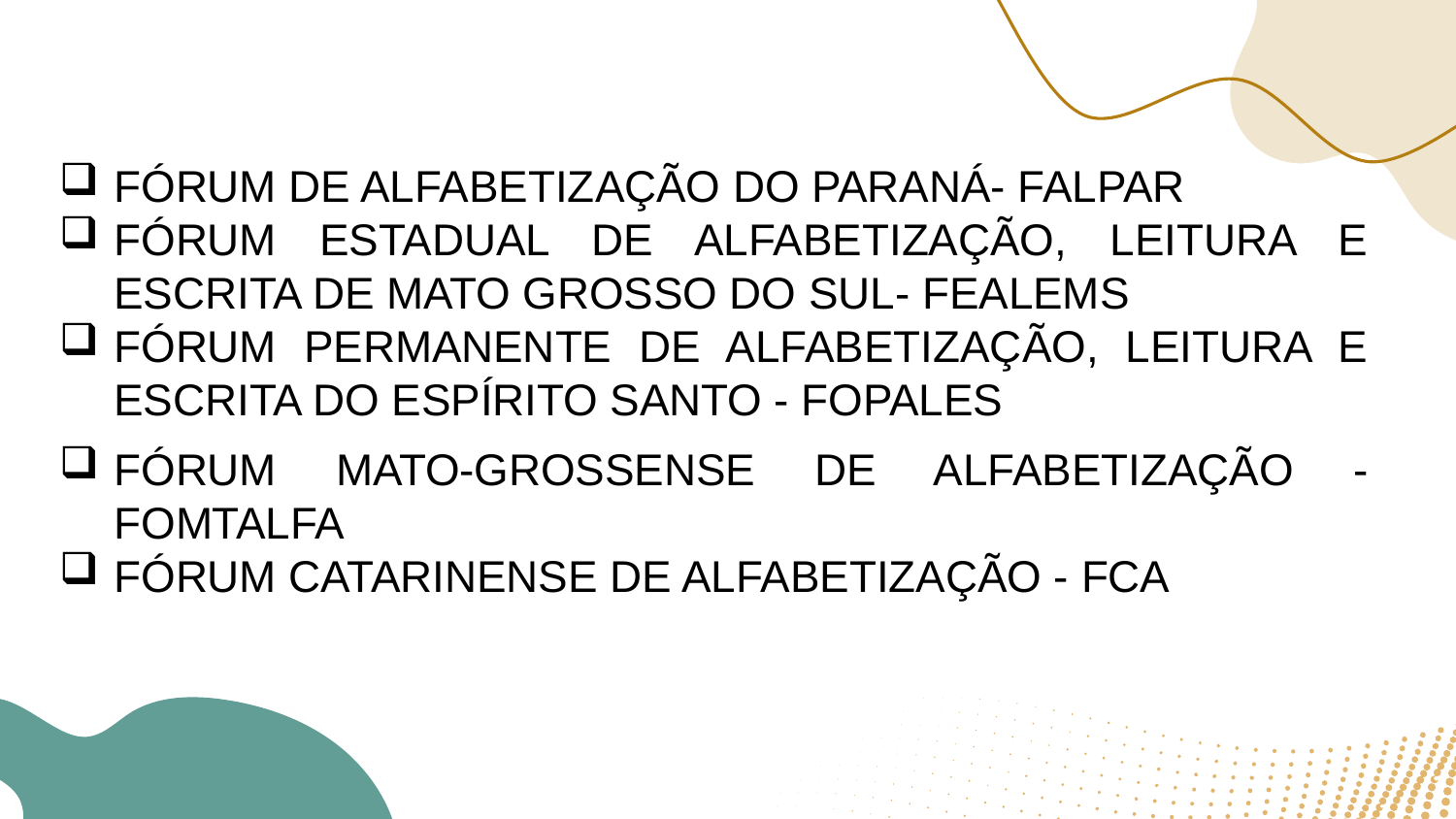

FÓRUM DE ALFABETIZAÇÃO DO PARANÁ- FALPAR
FÓRUM ESTADUAL DE ALFABETIZAÇÃO, LEITURA E ESCRITA DE MATO GROSSO DO SUL- FEALEMS
FÓRUM PERMANENTE DE ALFABETIZAÇÃO, LEITURA E ESCRITA DO ESPÍRITO SANTO - FOPALES
FÓRUM MATO-GROSSENSE DE ALFABETIZAÇÃO - FOMTALFA
FÓRUM CATARINENSE DE ALFABETIZAÇÃO - FCA